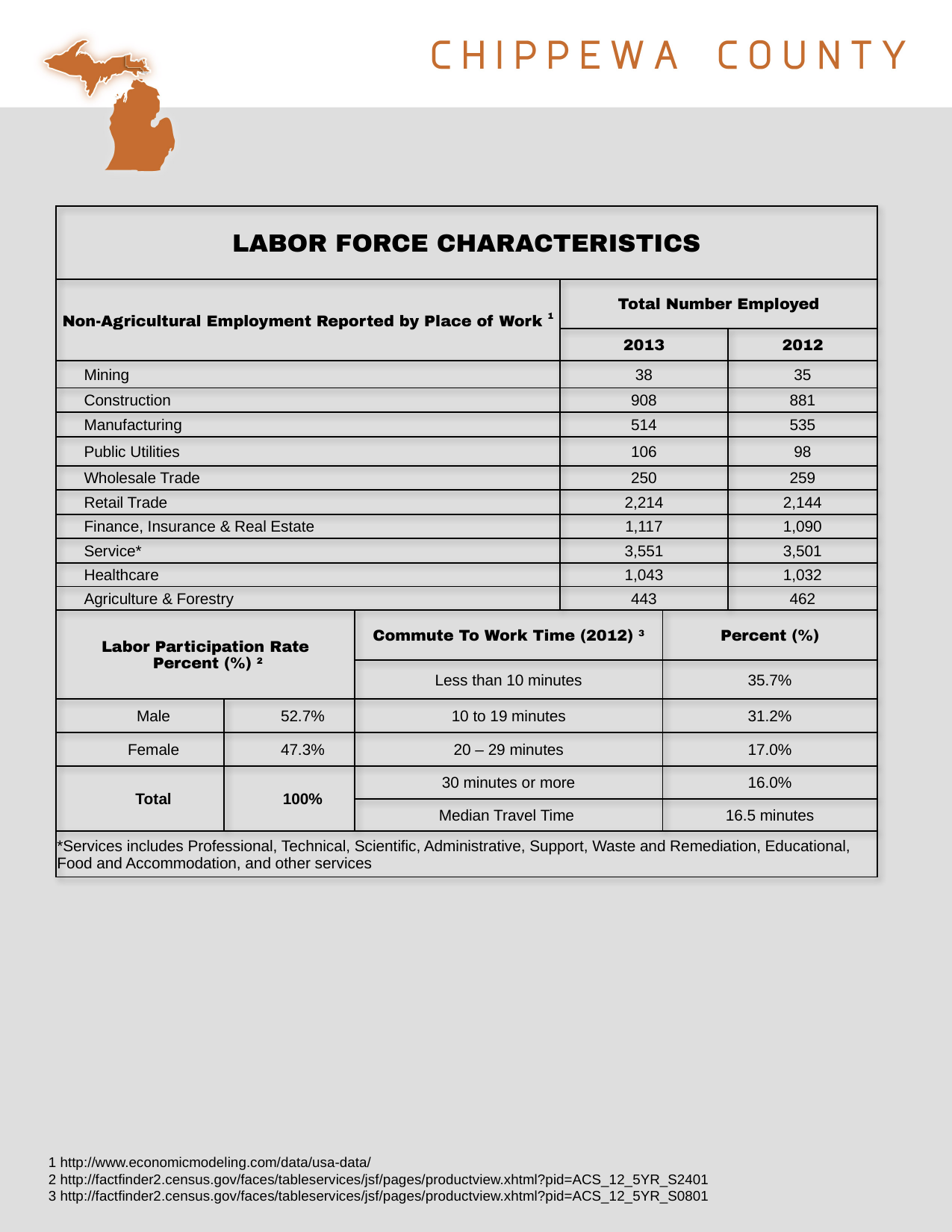

| LABOR FORCE CHARACTERISTICS |  |  |  |  |  |
| --- | --- | --- | --- | --- | --- |
| Non-Agricultural Employment Reported by Place of Work 1 |  |  | Total Number Employed |  |  |
|  |  |  | 2013 |  | 2012 |
| Mining |  |  | 38 |  | 35 |
| Construction |  |  | 908 |  | 881 |
| Manufacturing |  |  | 514 |  | 535 |
| Public Utilities |  |  | 106 |  | 98 |
| Wholesale Trade |  |  | 250 |  | 259 |
| Retail Trade |  |  | 2,214 |  | 2,144 |
| Finance, Insurance & Real Estate |  |  | 1,117 |  | 1,090 |
| Service\* |  |  | 3,551 |  | 3,501 |
| Healthcare |  |  | 1,043 |  | 1,032 |
| Agriculture & Forestry |  |  | 443 |  | 462 |
| Labor Participation Rate Percent (%) 2 |  | Commute To Work Time (2012) 3 |  | Percent (%) |  |
|  |  | Less than 10 minutes |  | 35.7% |  |
| Male | 52.7% | 10 to 19 minutes |  | 31.2% |  |
| Female | 47.3% | 20 – 29 minutes |  | 17.0% |  |
| Total | 100% | 30 minutes or more |  | 16.0% |  |
|  |  | Median Travel Time |  | 16.5 minutes |  |
| \*Services includes Professional, Technical, Scientific, Administrative, Support, Waste and Remediation, Educational, Food and Accommodation, and other services |  |  |  |  |  |
1 http://www.economicmodeling.com/data/usa-data/
2 http://factfinder2.census.gov/faces/tableservices/jsf/pages/productview.xhtml?pid=ACS_12_5YR_S2401
3 http://factfinder2.census.gov/faces/tableservices/jsf/pages/productview.xhtml?pid=ACS_12_5YR_S0801